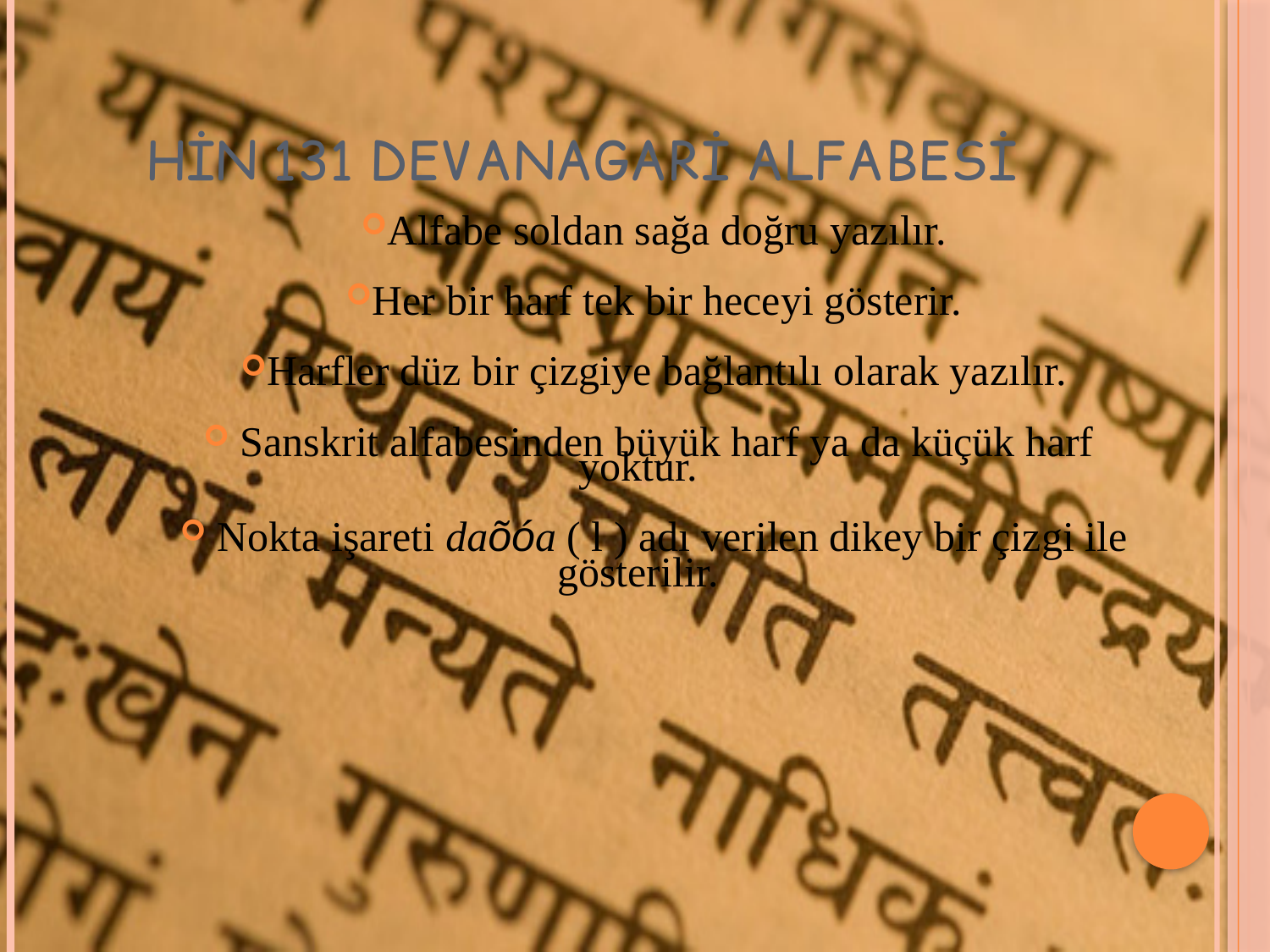

# HİN 131 DEVANAGARİ ALFABESİ
Alfabe soldan sağa doğru yazılır.

Her bir harf tek bir heceyi gösterir.

Harfler düz bir çizgiye bağlantılı olarak yazılır.

 Sanskrit alfabesinden büyük harf ya da küçük harf  yoktur.

 Nokta işareti daõóa ( l ) adı verilen dikey bir çizgi ile
 gösterilir.